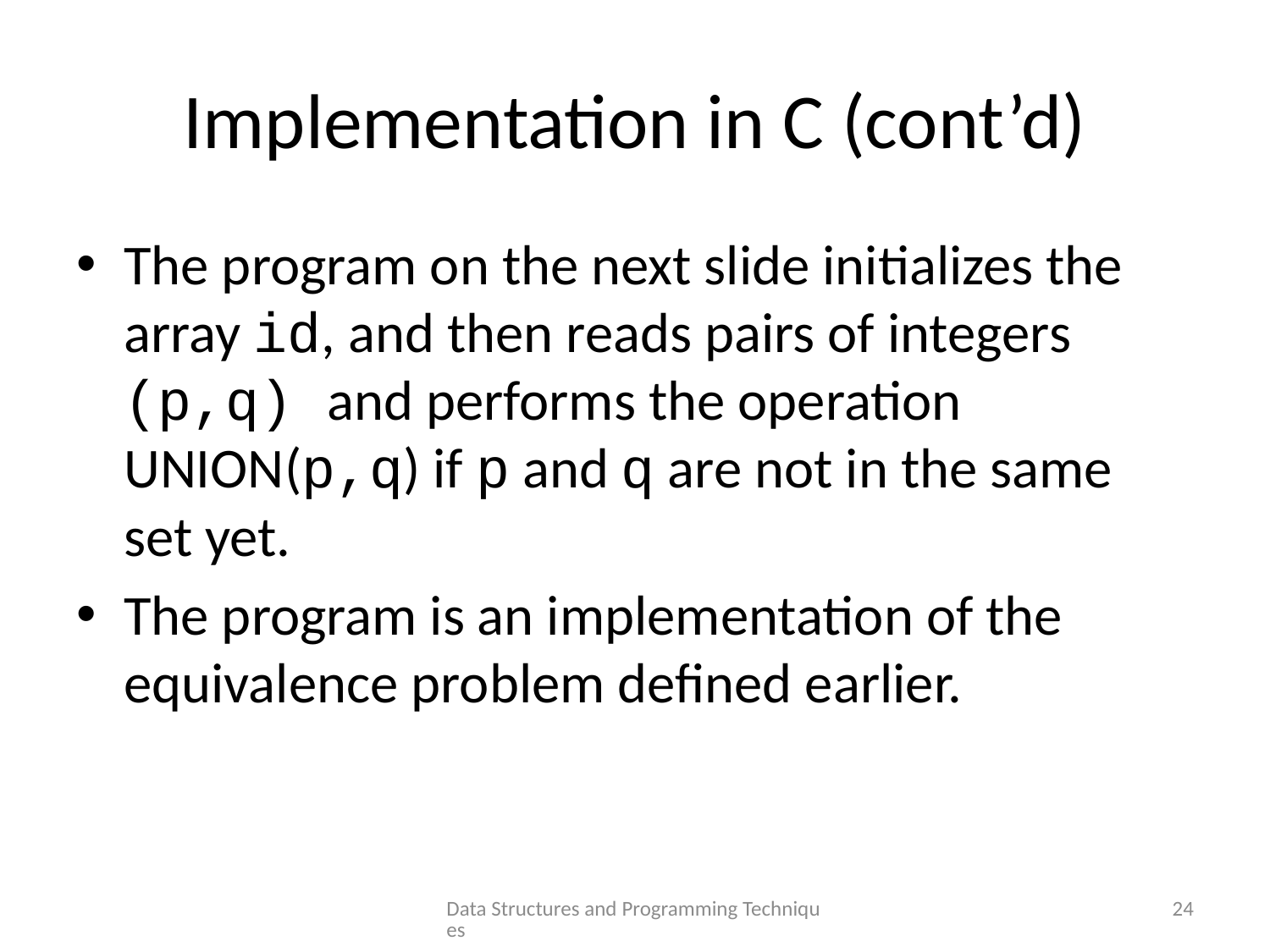

# Implementation in C (cont’d)
The program on the next slide initializes the array id, and then reads pairs of integers (p,q) and performs the operation Union(p,q) if p and q are not in the same set yet.
The program is an implementation of the equivalence problem defined earlier.
Data Structures and Programming Techniques
24